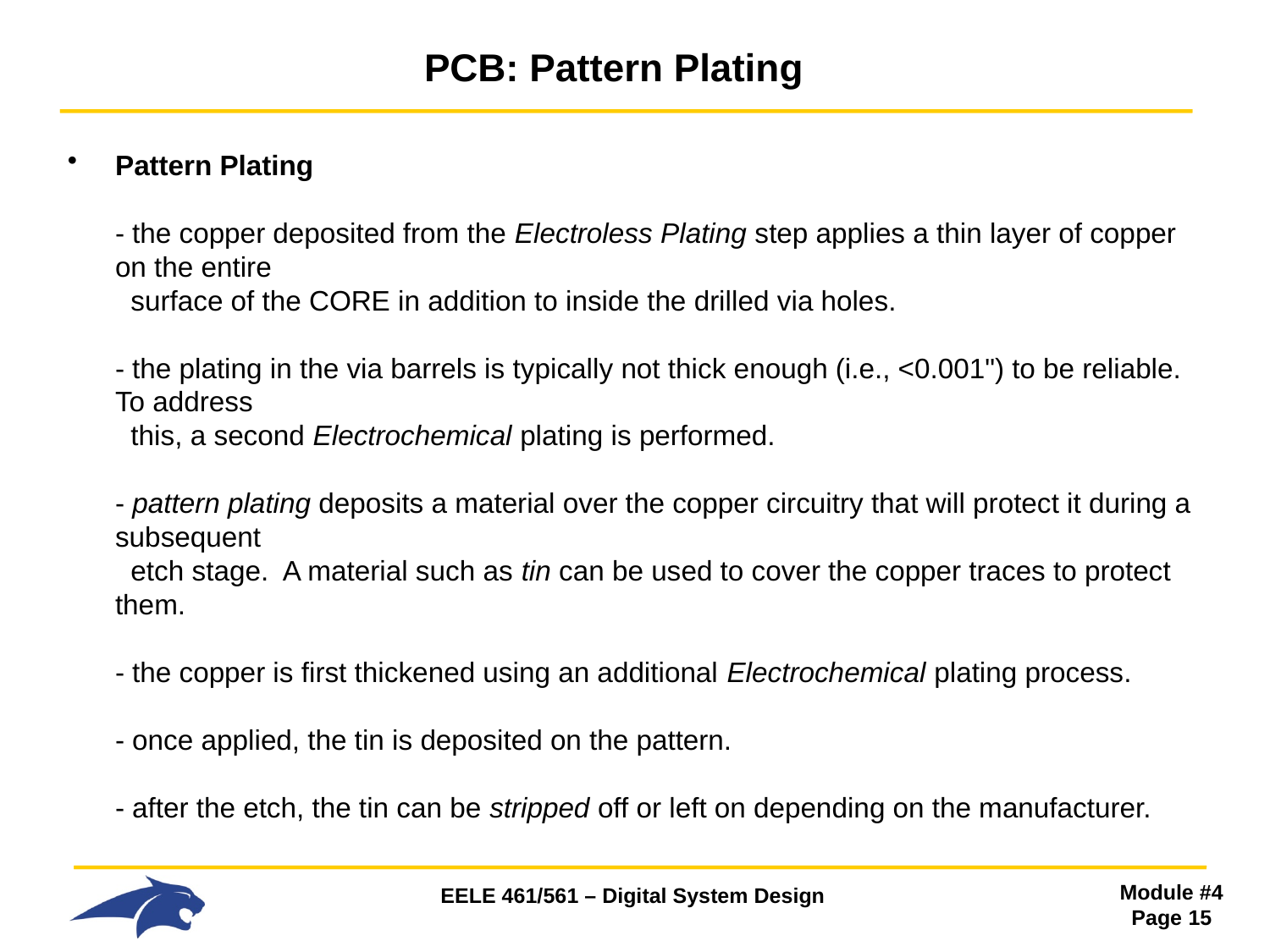

# PCB: Pattern Plating
Pattern Plating
- the copper deposited from the Electroless Plating step applies a thin layer of copper on the entire
  surface of the CORE in addition to inside the drilled via holes.
- the plating in the via barrels is typically not thick enough (i.e., <0.001") to be reliable.  To address
  this, a second Electrochemical plating is performed.
- pattern plating deposits a material over the copper circuitry that will protect it during a subsequent
  etch stage.  A material such as tin can be used to cover the copper traces to protect them.
- the copper is first thickened using an additional Electrochemical plating process.
- once applied, the tin is deposited on the pattern.
- after the etch, the tin can be stripped off or left on depending on the manufacturer.